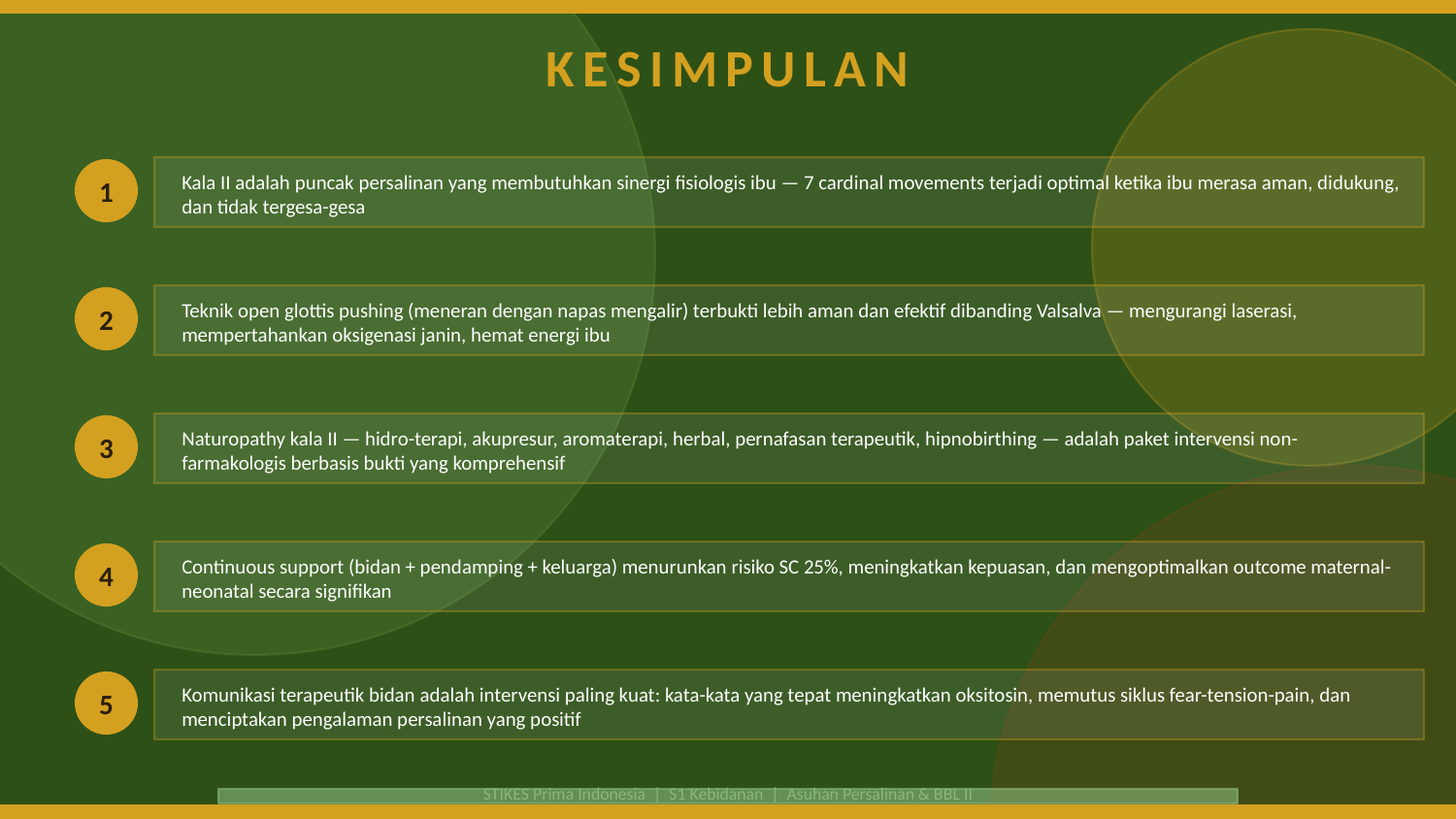

KESIMPULAN

1
Kala II adalah puncak persalinan yang membutuhkan sinergi fisiologis ibu — 7 cardinal movements terjadi optimal ketika ibu merasa aman, didukung, dan tidak tergesa-gesa

2
Teknik open glottis pushing (meneran dengan napas mengalir) terbukti lebih aman dan efektif dibanding Valsalva — mengurangi laserasi, mempertahankan oksigenasi janin, hemat energi ibu

3
Naturopathy kala II — hidro-terapi, akupresur, aromaterapi, herbal, pernafasan terapeutik, hipnobirthing — adalah paket intervensi non-farmakologis berbasis bukti yang komprehensif

4
Continuous support (bidan + pendamping + keluarga) menurunkan risiko SC 25%, meningkatkan kepuasan, dan mengoptimalkan outcome maternal-neonatal secara signifikan

5
Komunikasi terapeutik bidan adalah intervensi paling kuat: kata-kata yang tepat meningkatkan oksitosin, memutus siklus fear-tension-pain, dan menciptakan pengalaman persalinan yang positif
STIKES Prima Indonesia  |  S1 Kebidanan  |  Asuhan Persalinan & BBL II